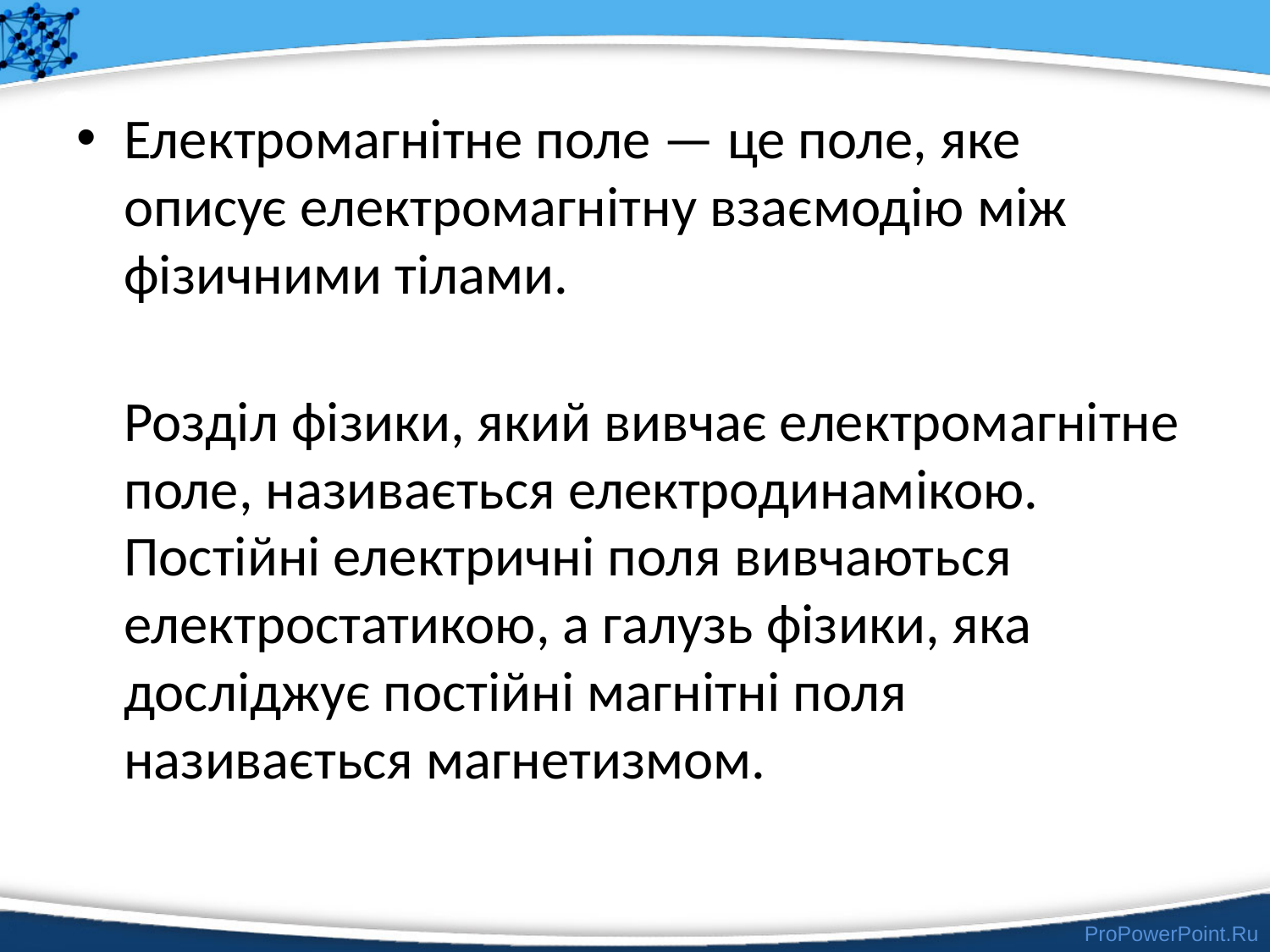

Електромагнітне поле — це поле, яке описує електромагнітну взаємодію між фізичними тілами.
Розділ фізики, який вивчає електромагнітне поле, називається електродинамікою. Постійні електричні поля вивчаються електростатикою, а галузь фізики, яка досліджує постійні магнітні поля називається магнетизмом.